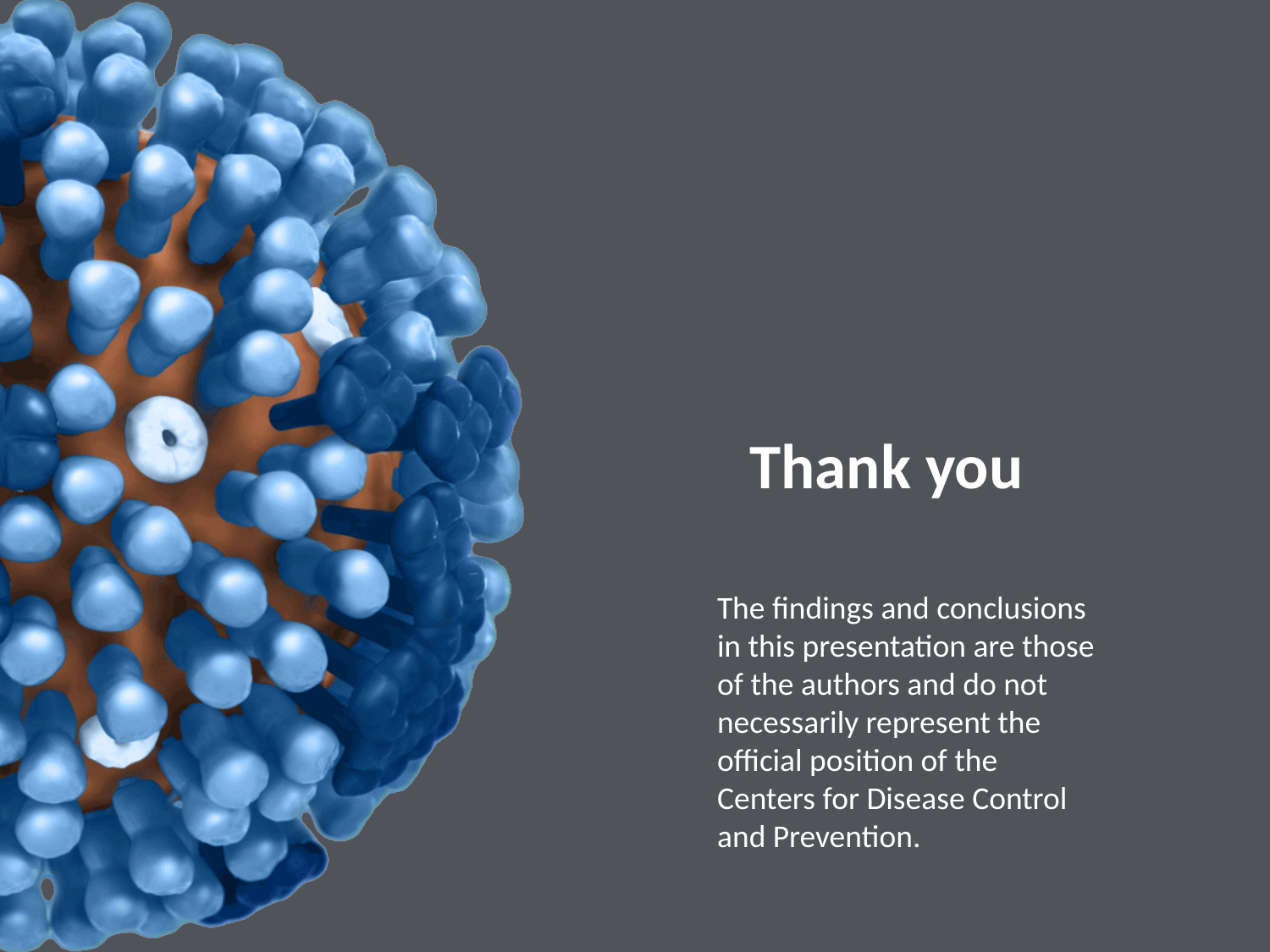

# Thank you
The findings and conclusions in this presentation are those of the authors and do not necessarily represent the official position of the Centers for Disease Control and Prevention.